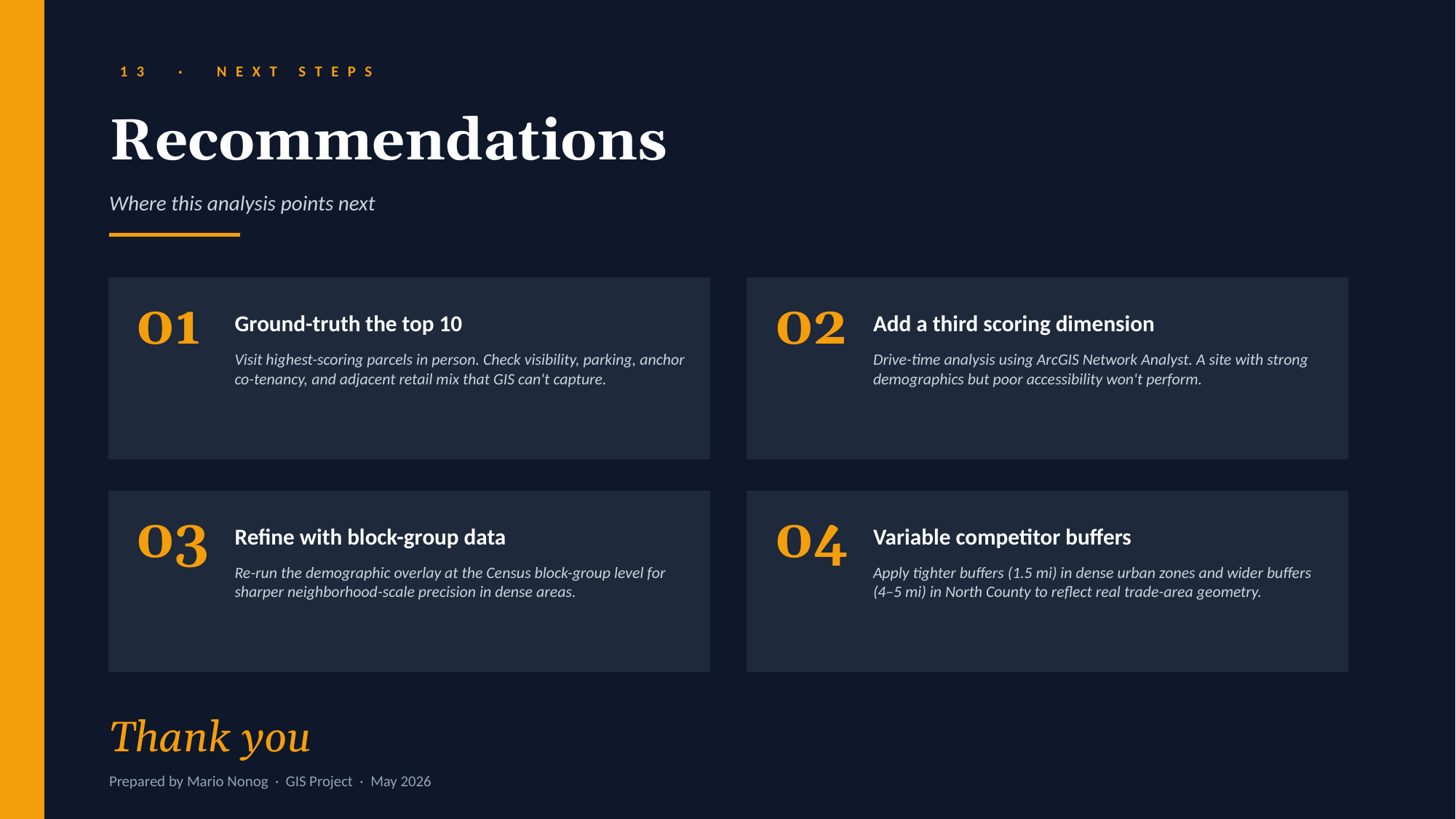

13  ·  NEXT STEPS
Recommendations
Where this analysis points next

01
02
Ground-truth the top 10
Add a third scoring dimension
Visit highest-scoring parcels in person. Check visibility, parking, anchor co-tenancy, and adjacent retail mix that GIS can't capture.
Drive-time analysis using ArcGIS Network Analyst. A site with strong demographics but poor accessibility won't perform.

03
04
Refine with block-group data
Variable competitor buffers
Re-run the demographic overlay at the Census block-group level for sharper neighborhood-scale precision in dense areas.
Apply tighter buffers (1.5 mi) in dense urban zones and wider buffers (4–5 mi) in North County to reflect real trade-area geometry.
Thank you
Prepared by Mario Nonog  ·  GIS Project  ·  May 2026